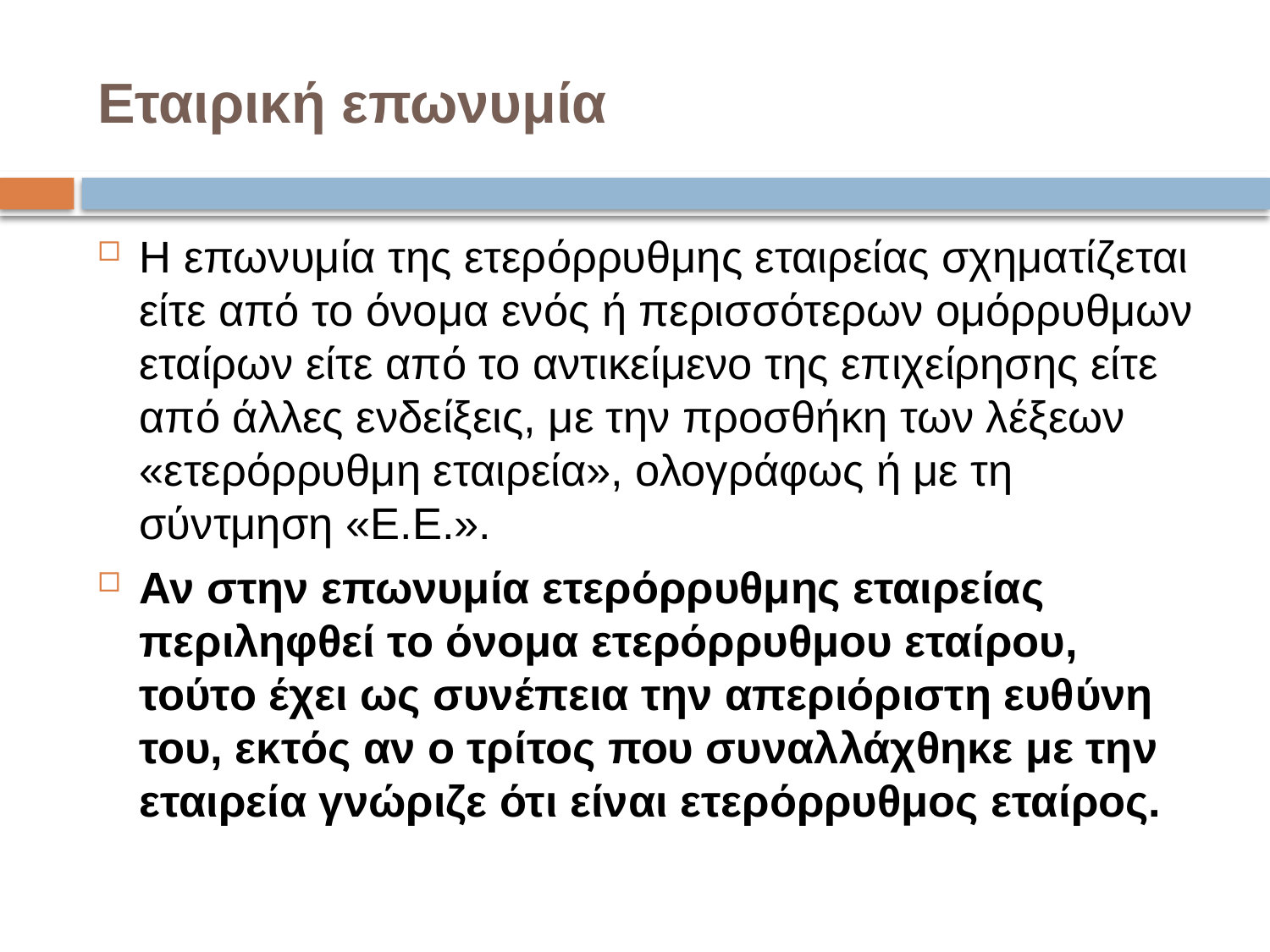

# Εταιρική επωνυμία
Η επωνυμία της ετερόρρυθμης εταιρείας σχηματίζεται είτε από το όνομα ενός ή περισσότερων ομόρρυθμων εταίρων είτε από το αντικείμενο της επιχείρησης είτε από άλλες ενδείξεις, με την προσθήκη των λέξεων «ετερόρρυθμη εταιρεία», ολογράφως ή με τη σύντμηση «Ε.Ε.».
Αν στην επωνυμία ετερόρρυθμης εταιρείας περιληφθεί το όνομα ετερόρρυθμου εταίρου, τούτο έχει ως συνέπεια την απεριόριστη ευθύνη του, εκτός αν ο τρίτος που συναλλάχθηκε με την εταιρεία γνώριζε ότι είναι ετερόρρυθμος εταίρος.